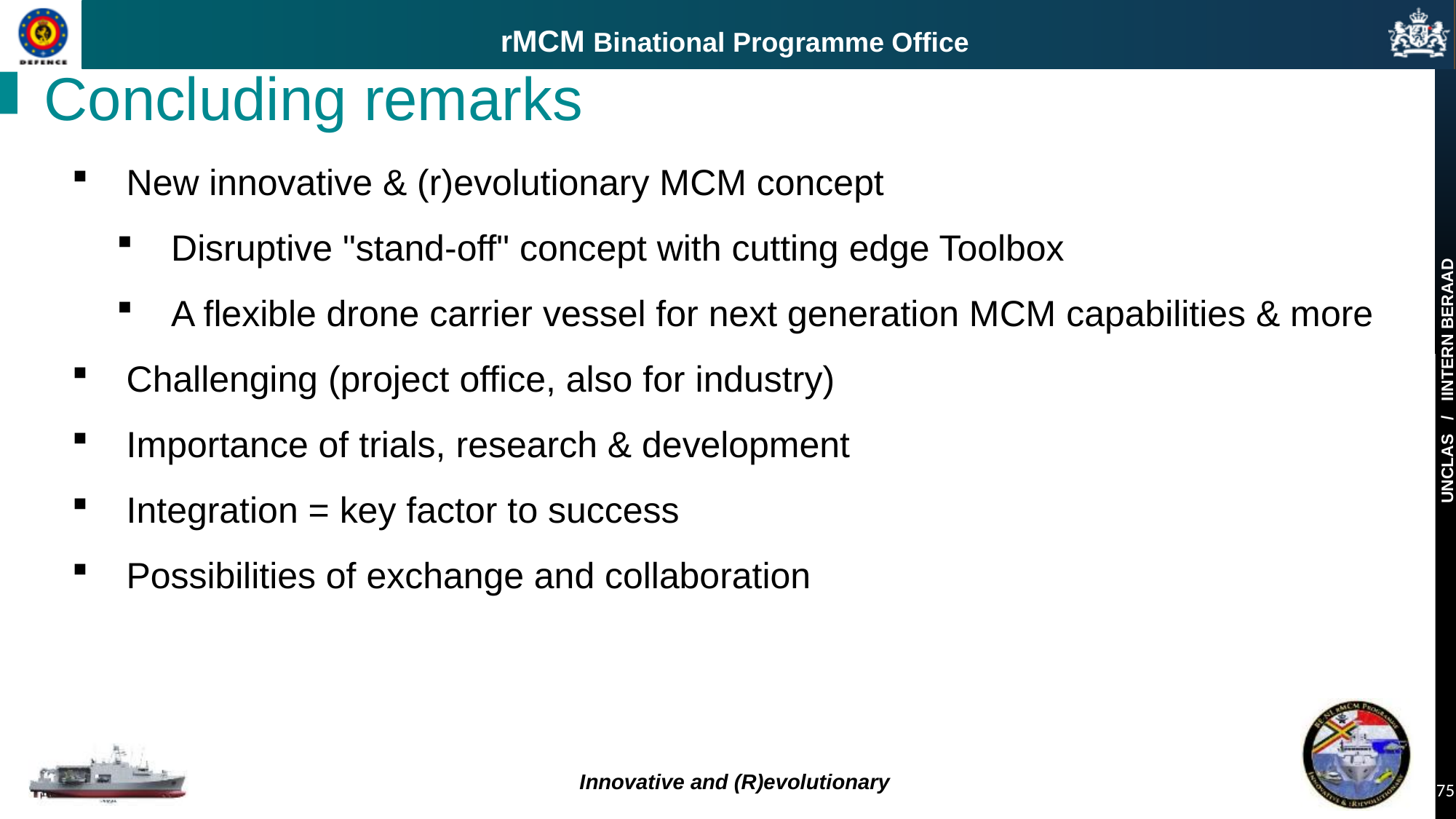

Concluding remarks

New innovative & (r)evolutionary MCM concept
Disruptive "stand-off" concept with cutting edge Toolbox
A flexible drone carrier vessel for next generation MCM capabilities & more
Challenging (project office, also for industry)
Importance of trials, research & development
Integration = key factor to success
Possibilities of exchange and collaboration
75